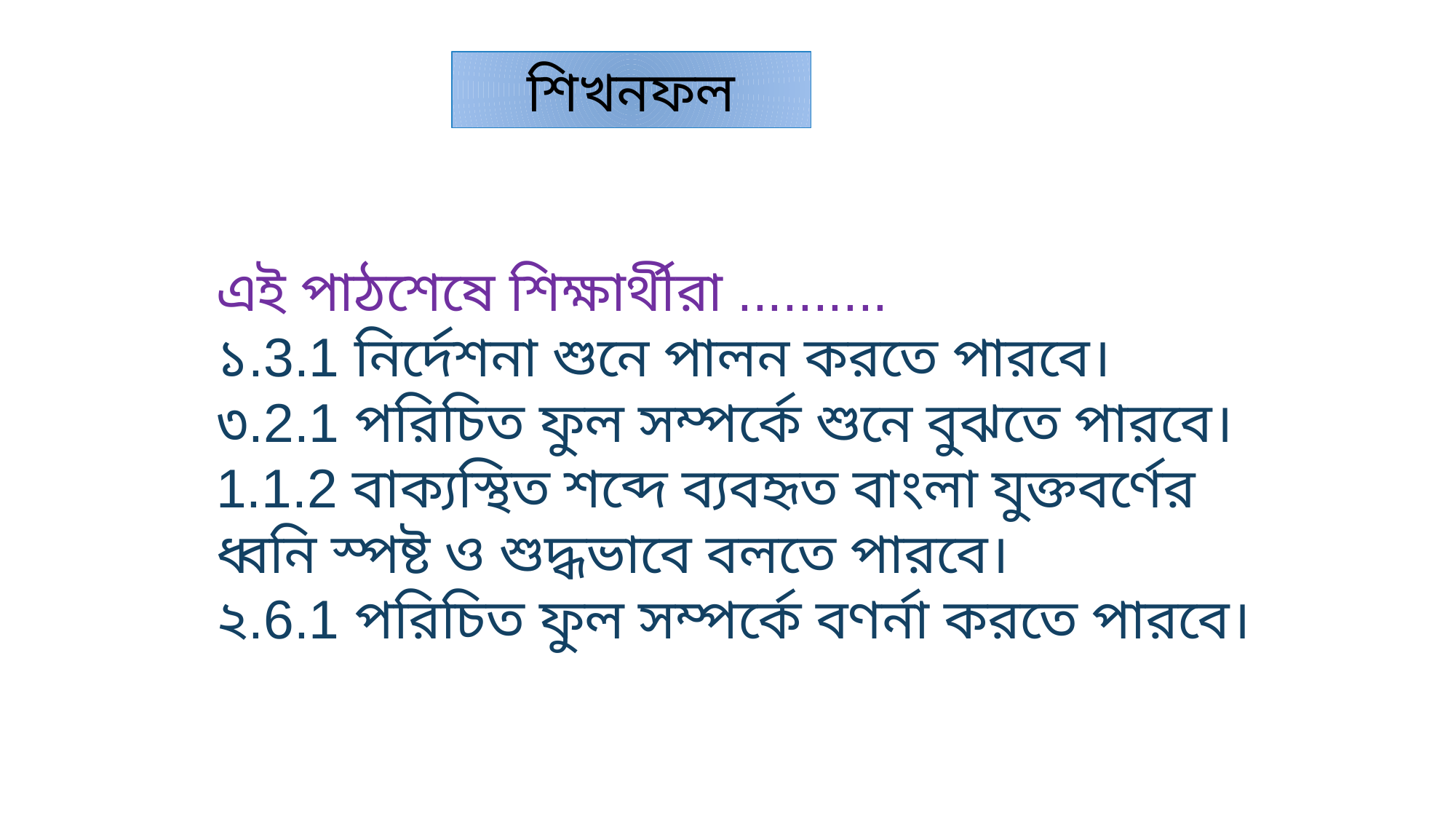

শিখনফল
এই পাঠশেষে শিক্ষার্থীরা ..........
১.3.1 নির্দেশনা শুনে পালন করতে পারবে।
৩.2.1 পরিচিত ফুল সম্পর্কে শুনে বুঝতে পারবে।
1.1.2 বাক্যস্থিত শব্দে ব্যবহৃত বাংলা যুক্তবর্ণের ধ্বনি স্পষ্ট ও শুদ্ধভাবে বলতে পারবে।
২.6.1 পরিচিত ফুল সম্পর্কে বণর্না করতে পারবে।